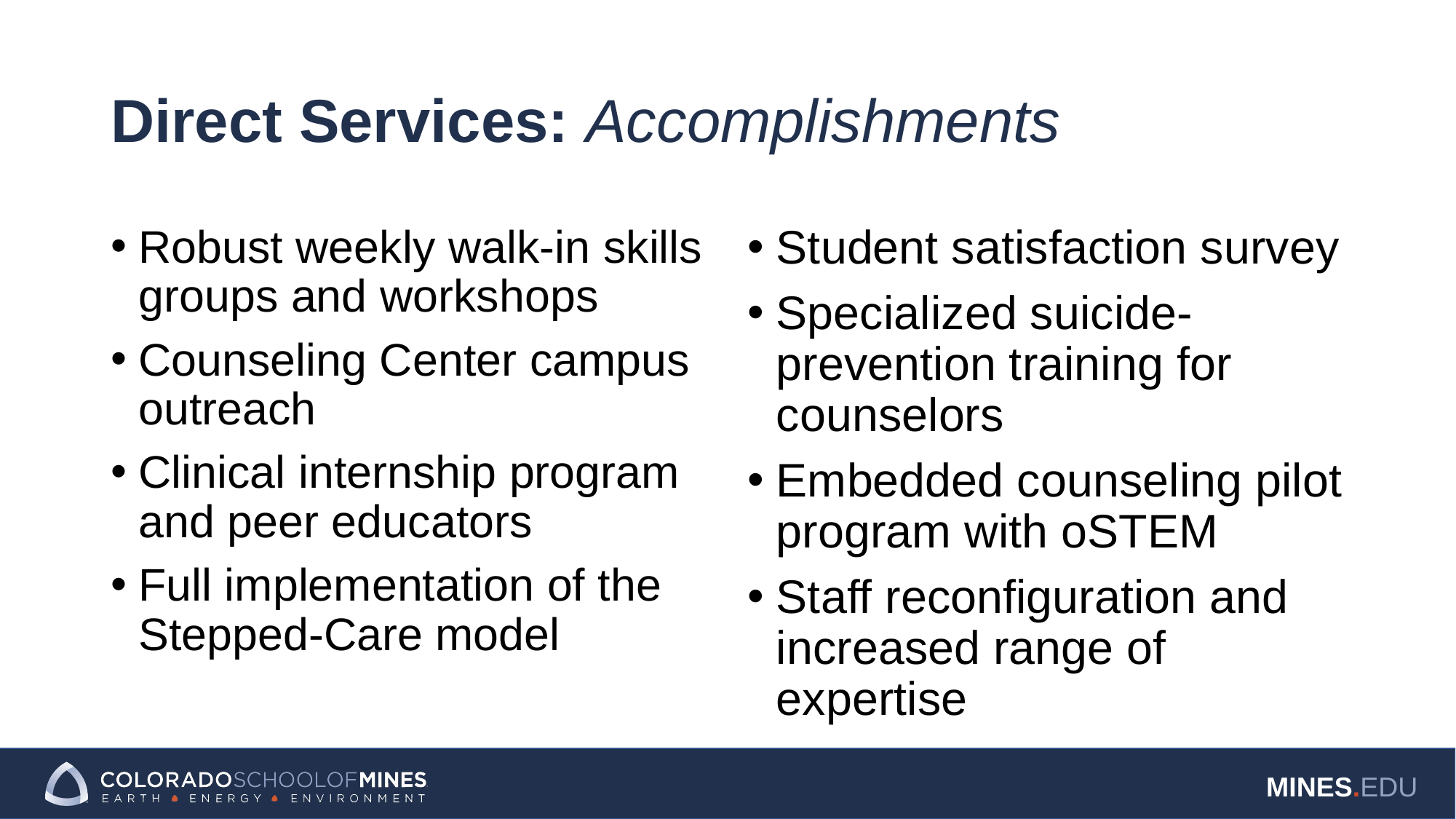

# Direct Services: Accomplishments
Robust weekly walk-in skills groups and workshops
Counseling Center campus outreach
Clinical internship program and peer educators
Full implementation of the Stepped-Care model
Student satisfaction survey
Specialized suicide-prevention training for counselors
Embedded counseling pilot program with oSTEM
Staff reconfiguration and increased range of expertise